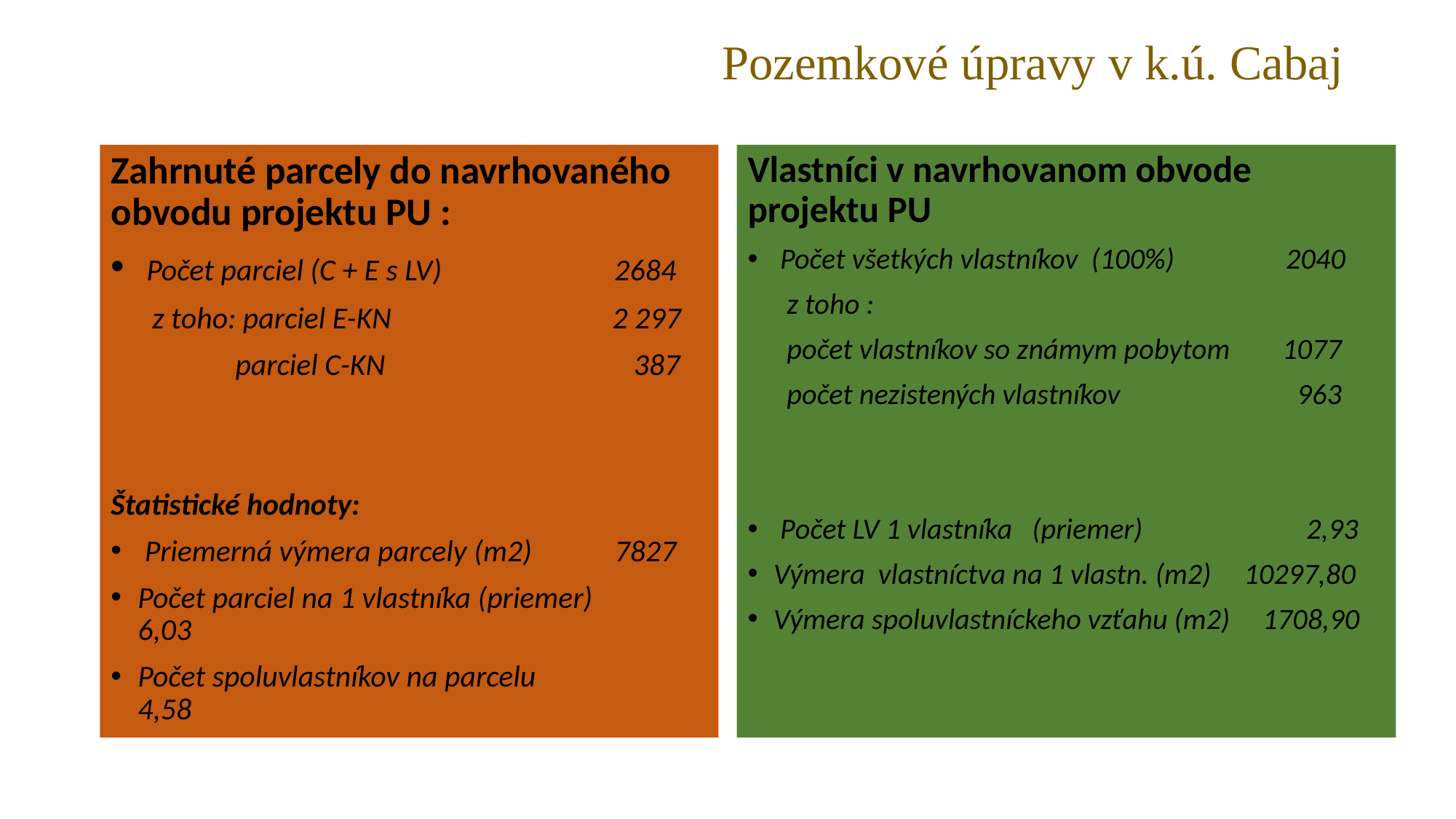

# Pozemkové úpravy v k.ú. Cabaj
Zahrnuté parcely do navrhovaného obvodu projektu PU :
 Počet parciel (C + E s LV)                         2684
      z toho: parciel E-KN                                2 297
                  parciel C-KN                                    387

Štatistické hodnoty:
 Priemerná výmera parcely (m2)            7827
Počet parciel na 1 vlastníka (priemer)         6,03
Počet spoluvlastníkov na parcelu                 4,58

Vlastníci v navrhovanom obvode projektu PU
 Počet všetkých vlastníkov  (100%)                 2040
      z toho :
      počet vlastníkov so známym pobytom        1077
      počet nezistených vlastníkov                           963

 Počet LV 1 vlastníka   (priemer)                         2,93
Výmera  vlastníctva na 1 vlastn. (m2)     10297,80
Výmera spoluvlastníckeho vzťahu (m2)     1708,90